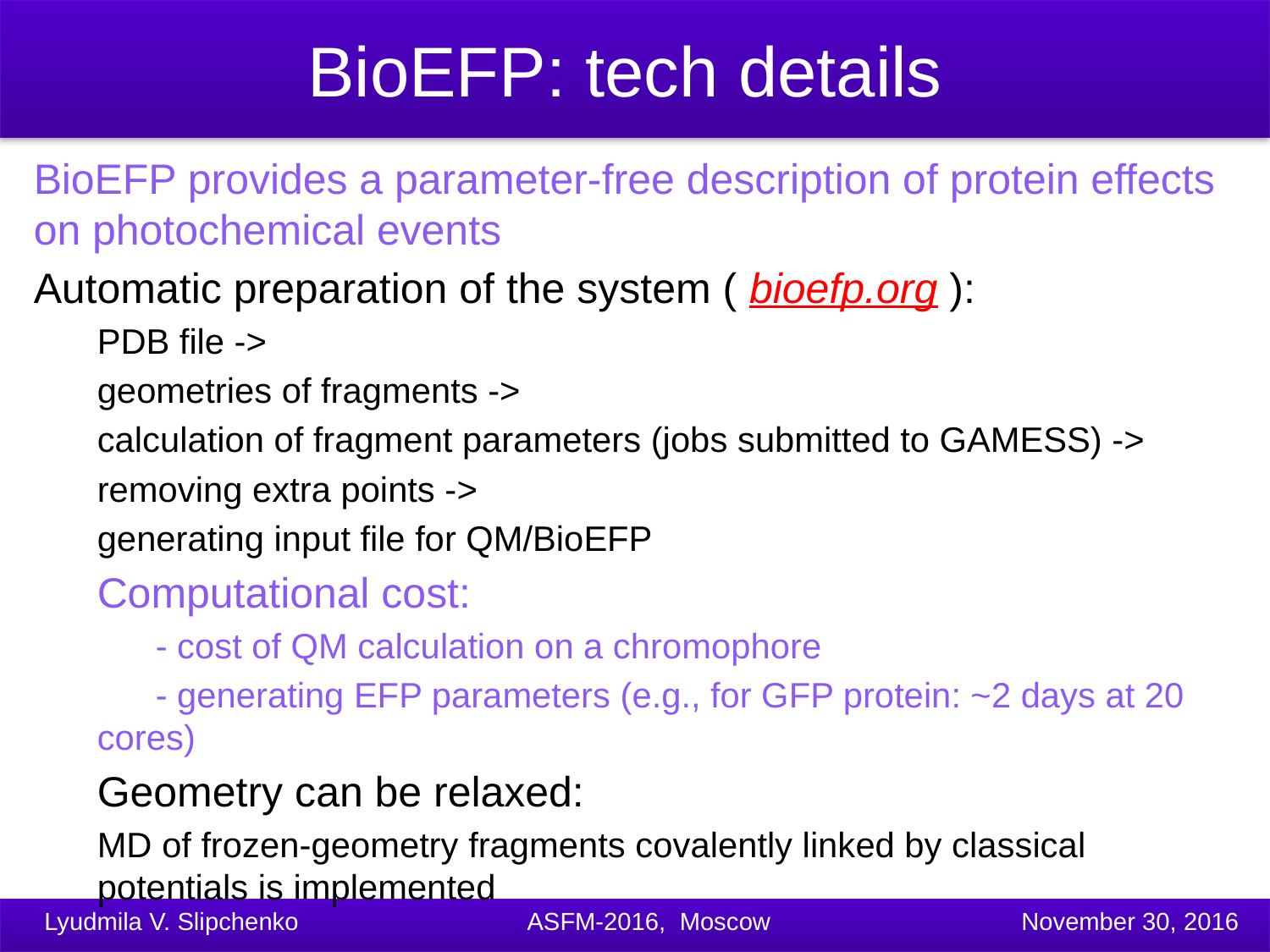

# BioEFP: tech details
BioEFP provides a parameter-free description of protein effects on photochemical events
Automatic preparation of the system ( bioefp.org ):
PDB file ->
geometries of fragments ->
calculation of fragment parameters (jobs submitted to GAMESS) ->
removing extra points ->
generating input file for QM/BioEFP
Computational cost:
      - cost of QM calculation on a chromophore
      - generating EFP parameters (e.g., for GFP protein: ~2 days at 20 cores)
Geometry can be relaxed:
MD of frozen-geometry fragments covalently linked by classical potentials is implemented